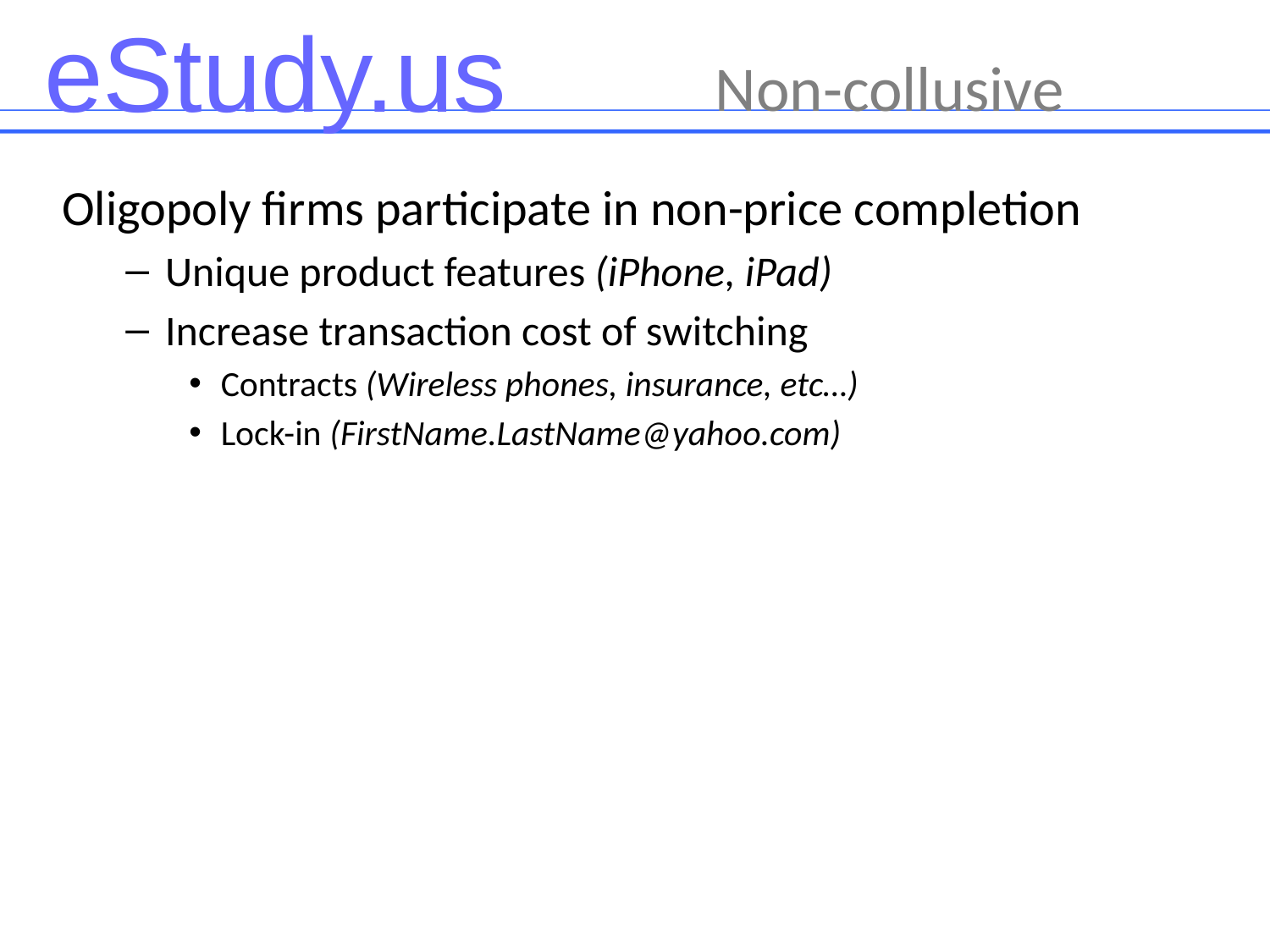

# Non-collusive
Oligopoly firms participate in non-price completion
Unique product features (iPhone, iPad)
Increase transaction cost of switching
Contracts (Wireless phones, insurance, etc…)
Lock-in (FirstName.LastName@yahoo.com)